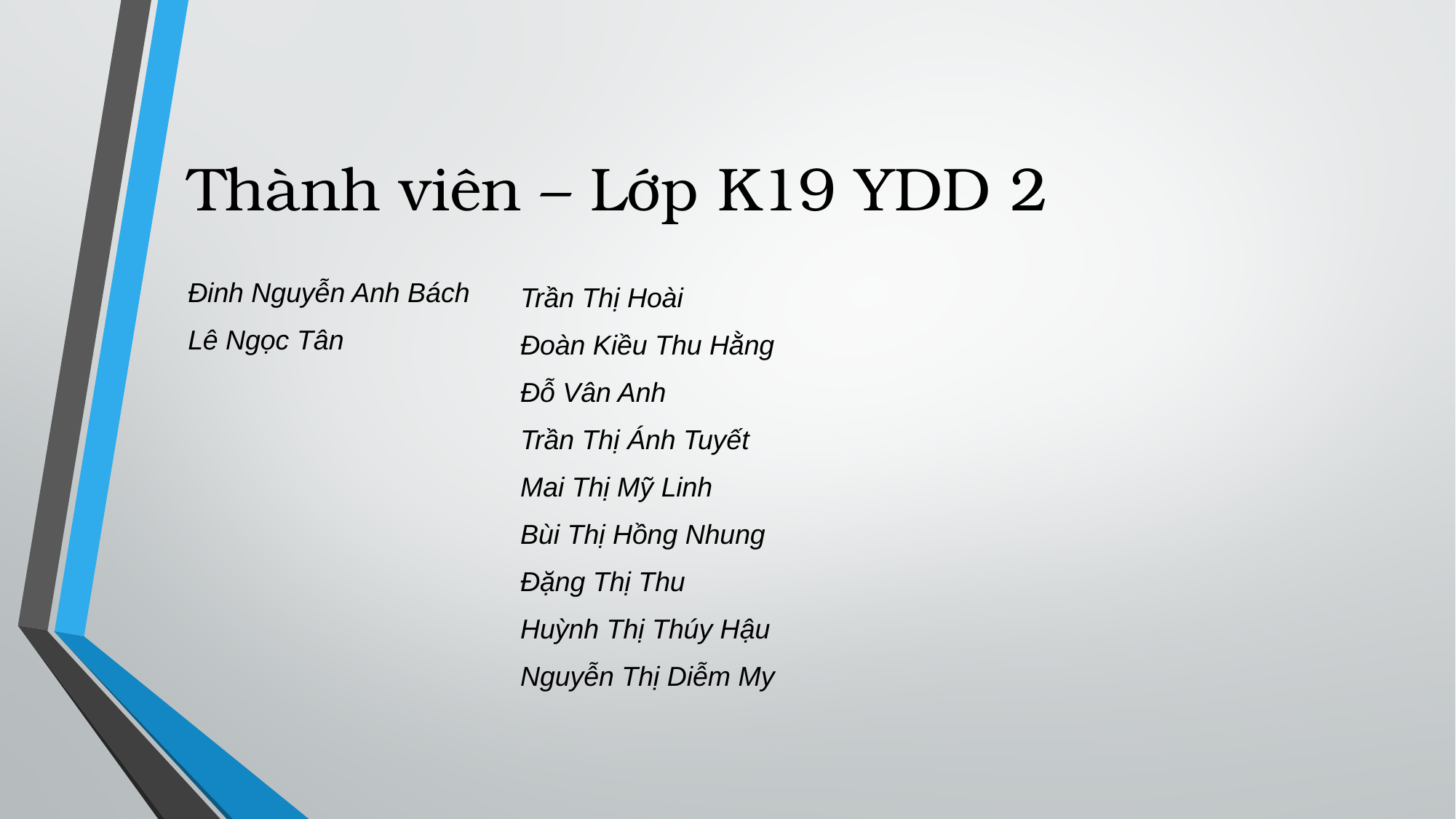

# Thành viên – Lớp K19 YDD 2
Đinh Nguyễn Anh Bách
Lê Ngọc Tân
Trần Thị Hoài
Đoàn Kiều Thu Hằng
Đỗ Vân Anh
Trần Thị Ánh Tuyết
Mai Thị Mỹ Linh
Bùi Thị Hồng Nhung
Đặng Thị Thu
Huỳnh Thị Thúy Hậu
Nguyễn Thị Diễm My